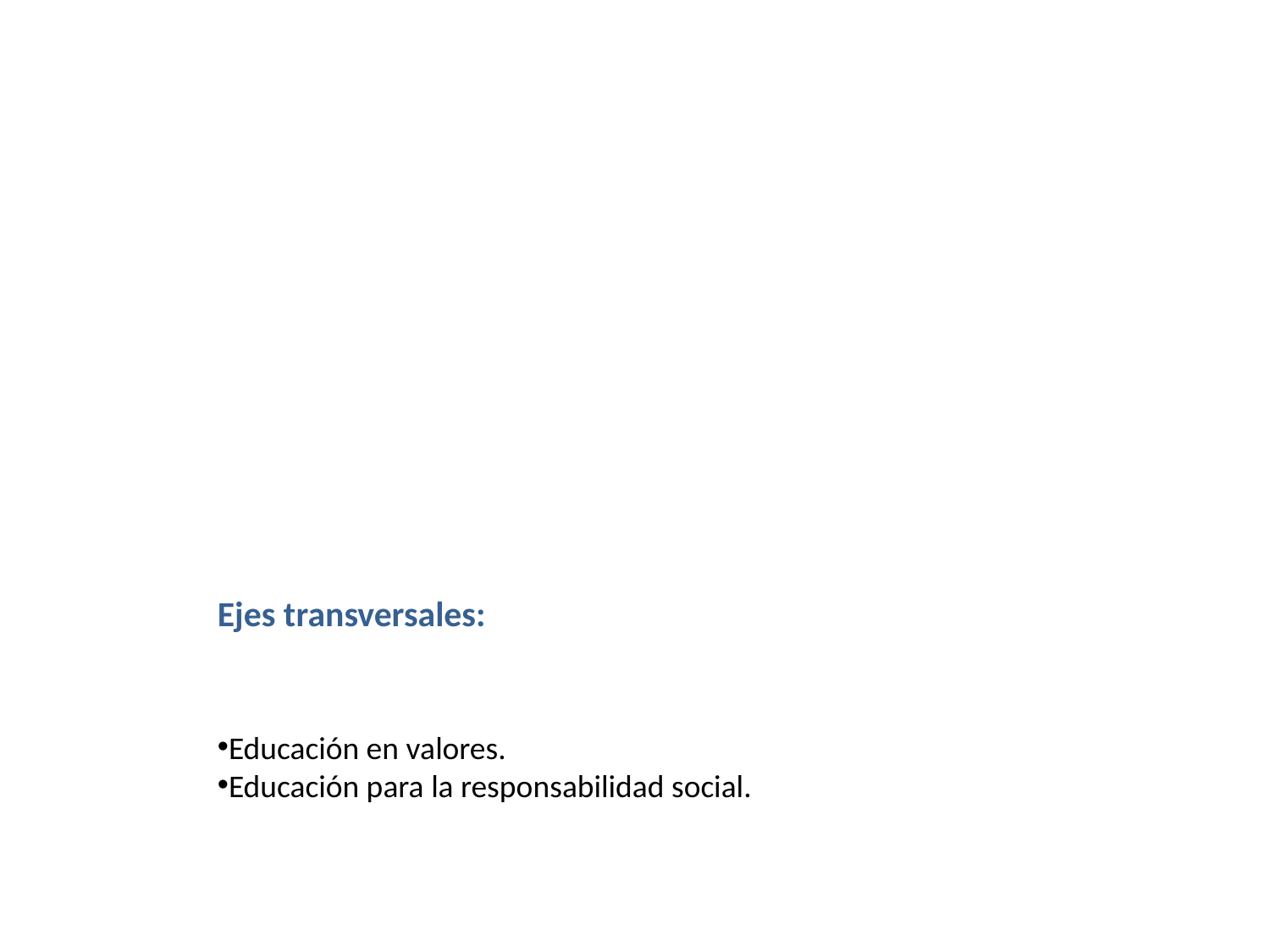

Ejes transversales:

Educación en valores.
Educación para la responsabilidad social.